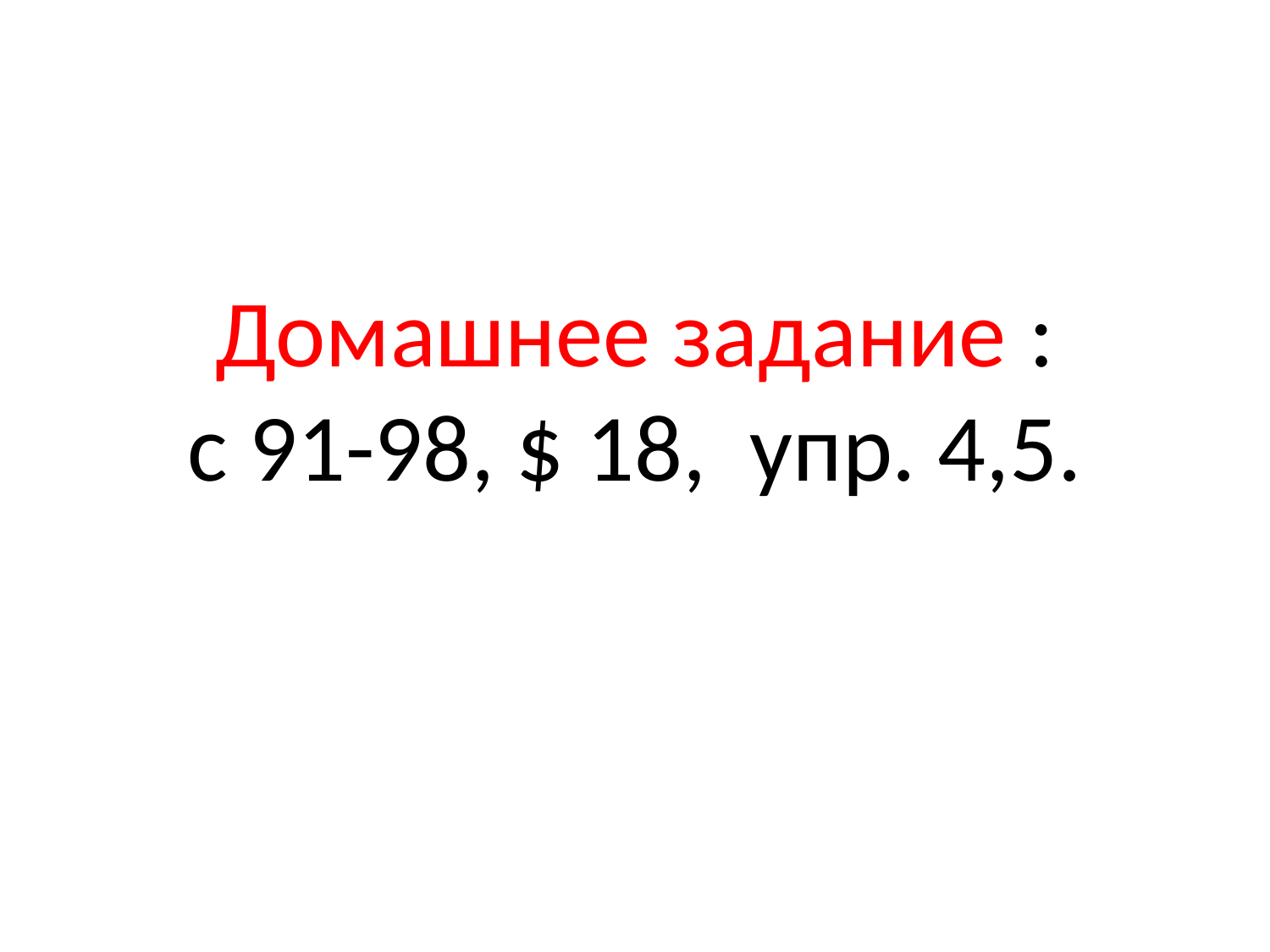

# Домашнее задание : c 91-98, $ 18,  упр. 4,5.